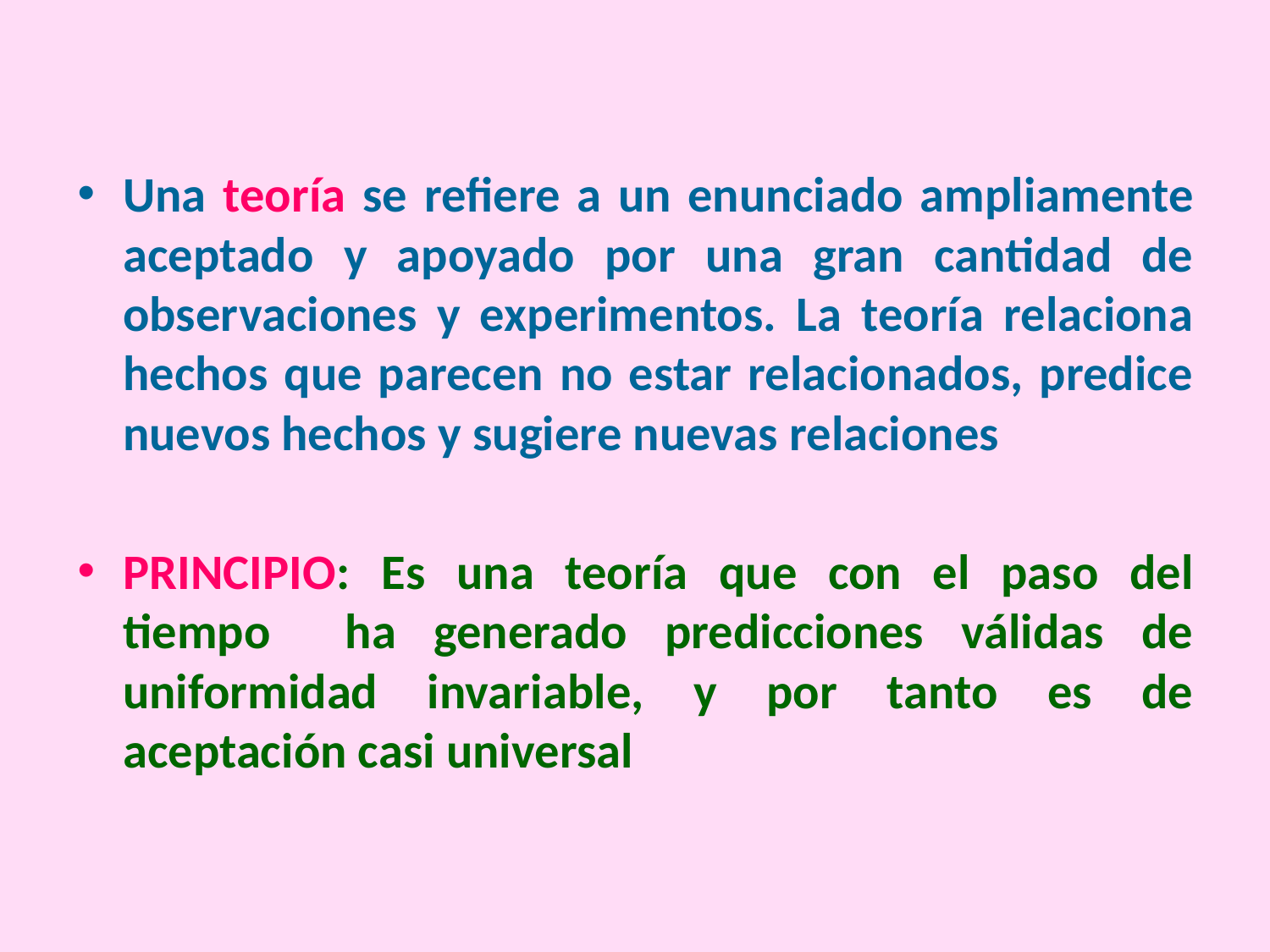

Una teoría se refiere a un enunciado ampliamente aceptado y apoyado por una gran cantidad de observaciones y experimentos. La teoría relaciona hechos que parecen no estar relacionados, predice nuevos hechos y sugiere nuevas relaciones

PRINCIPIO: Es una teoría que con el paso del tiempo  ha generado predicciones válidas de uniformidad invariable, y por tanto es de aceptación casi universal